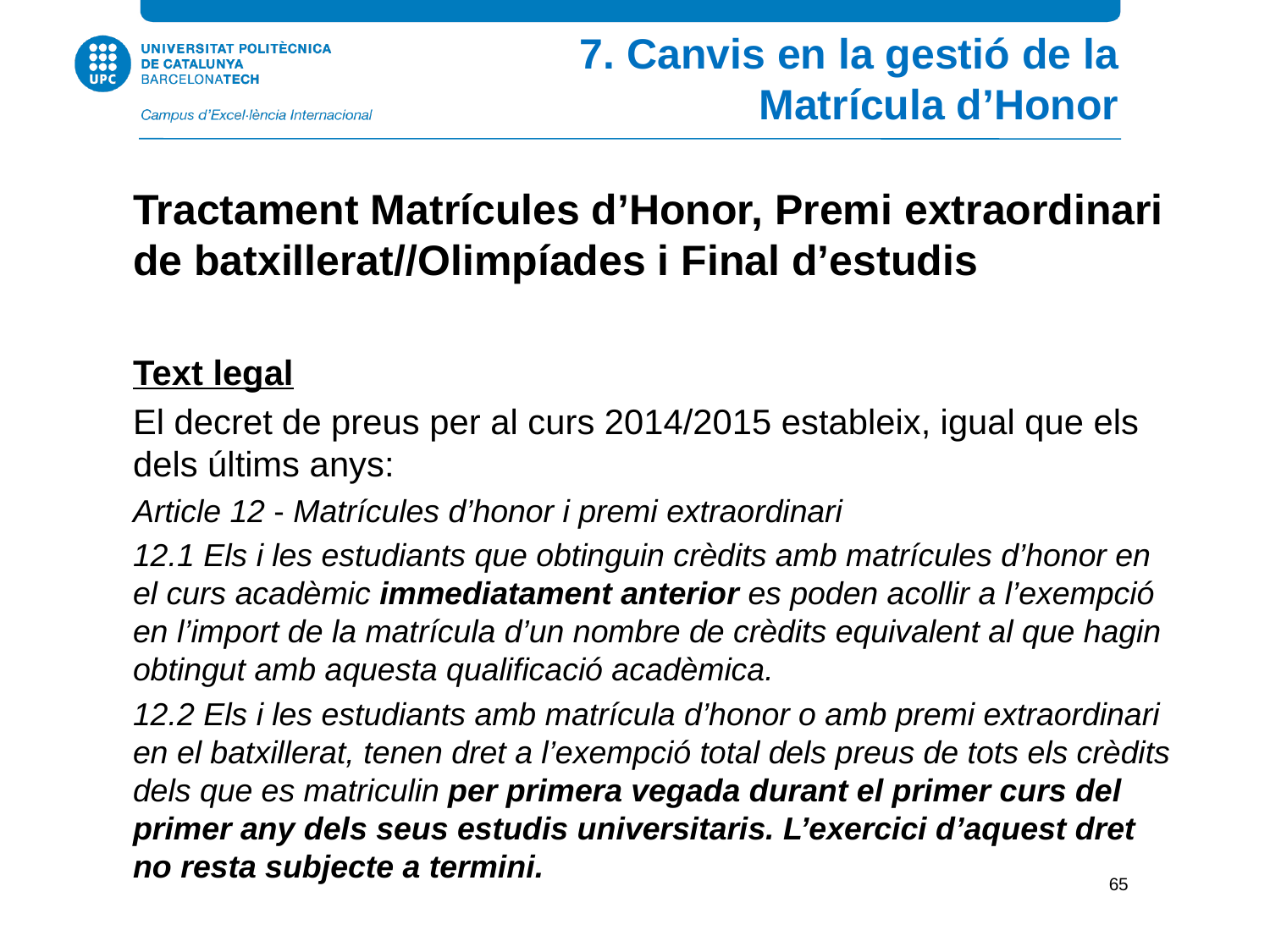

7. Canvis en la gestió de la Matrícula d’Honor

Tractament Matrícules d’Honor, Premi extraordinari de batxillerat//Olimpíades i Final d’estudis

Text legal
El decret de preus per al curs 2014/2015 estableix, igual que els dels últims anys:
Article 12 - Matrícules d’honor i premi extraordinari
12.1 Els i les estudiants que obtinguin crèdits amb matrícules d’honor en el curs acadèmic immediatament anterior es poden acollir a l’exempció en l’import de la matrícula d’un nombre de crèdits equivalent al que hagin obtingut amb aquesta qualificació acadèmica.
12.2 Els i les estudiants amb matrícula d’honor o amb premi extraordinari en el batxillerat, tenen dret a l’exempció total dels preus de tots els crèdits dels que es matriculin per primera vegada durant el primer curs del primer any dels seus estudis universitaris. L’exercici d’aquest dret no resta subjecte a termini.

65